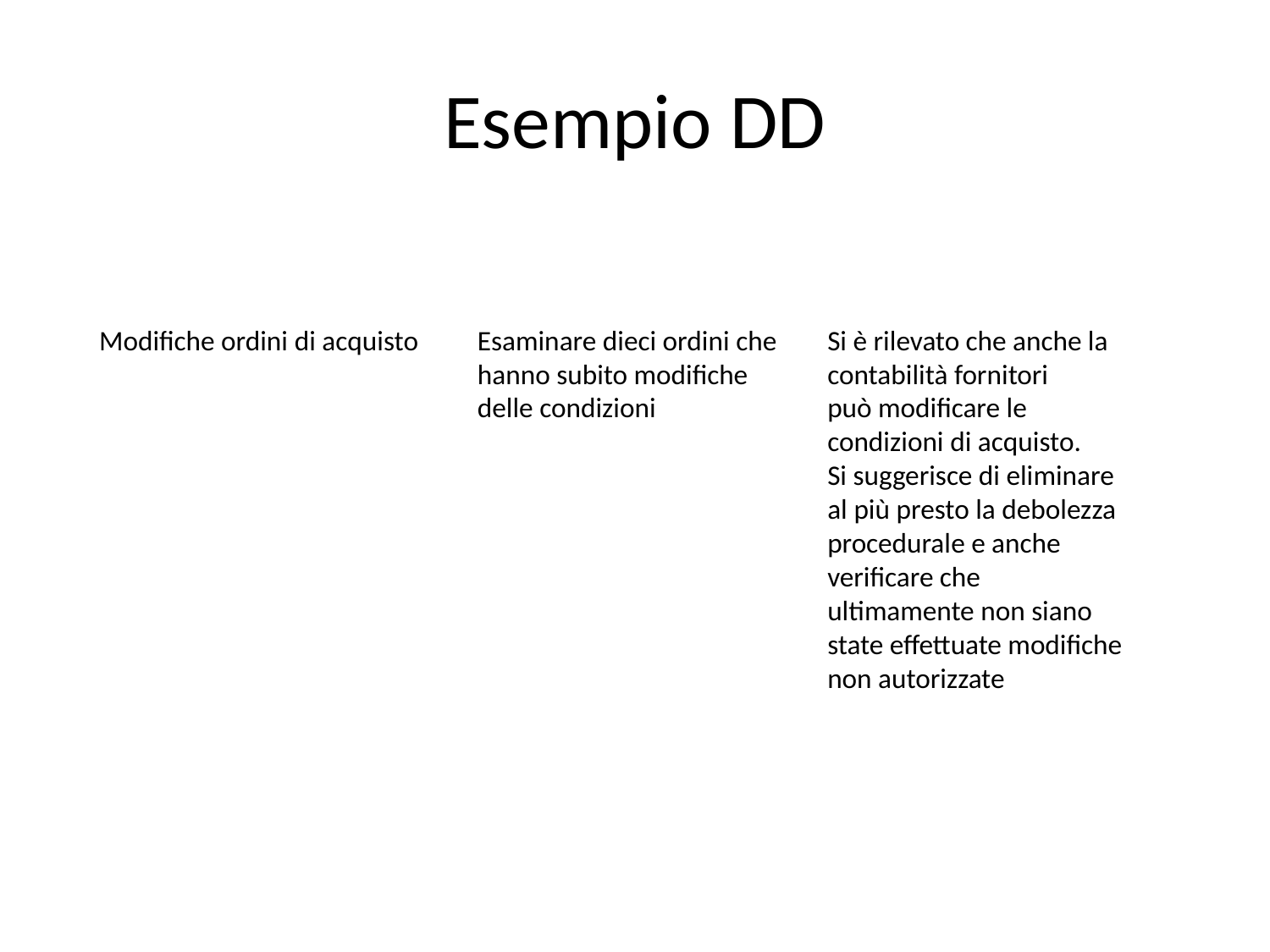

# Esempio DD
Modifiche ordini di acquisto
Esaminare dieci ordini che hanno subito modifiche
delle condizioni

Si è rilevato che anche la contabilità fornitori
può modificare le condizioni di acquisto.
Si suggerisce di eliminare al più presto la debolezza procedurale e anche verificare che ultimamente non siano state effettuate modifiche
non autorizzate